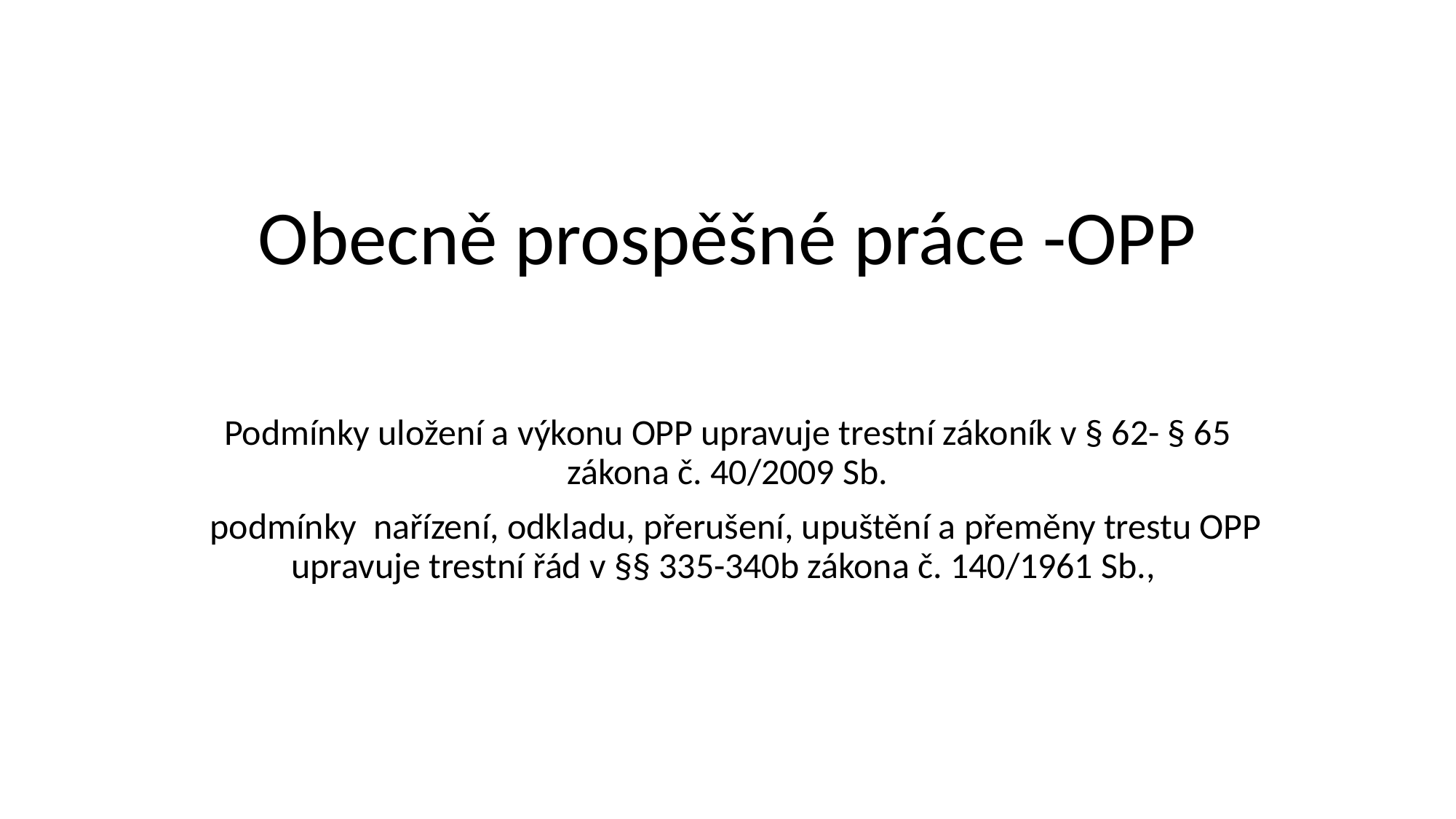

# Obecně prospěšné práce -OPP

Podmínky uložení a výkonu OPP upravuje trestní zákoník v § 62- § 65 zákona č. 40/2009 Sb.
  podmínky  nařízení, odkladu, přerušení, upuštění a přeměny trestu OPP upravuje trestní řád v §§ 335-340b zákona č. 140/1961 Sb.,